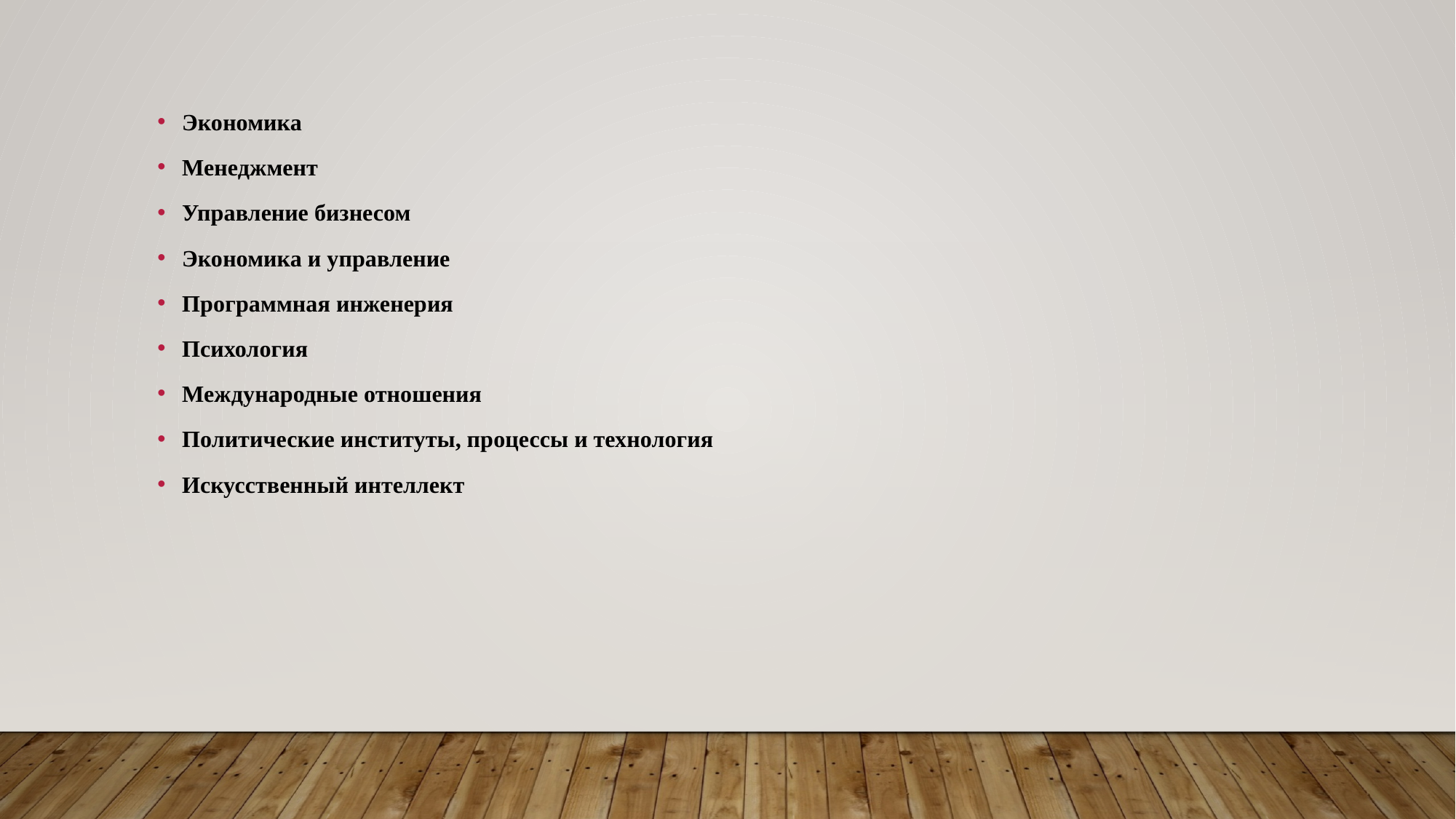

Экономика
Менеджмент
Управление бизнесом
Экономика и управление
Программная инженерия
Психология
Международные отношения
Политические институты, процессы и технология
Искусственный интеллект